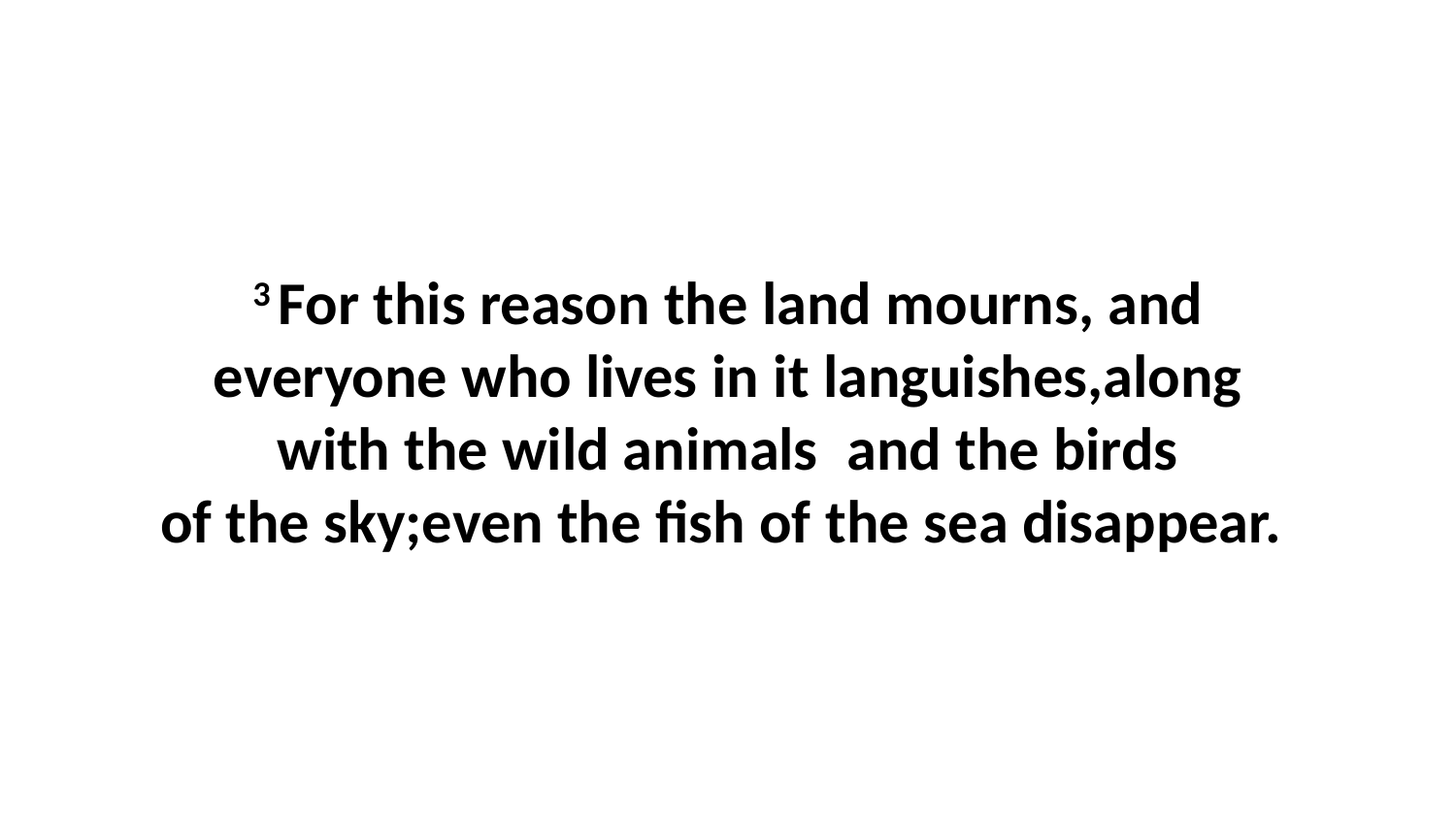

3 For this reason the land mourns, and everyone who lives in it languishes,along with the wild animals  and the birds of the sky;even the fish of the sea disappear.